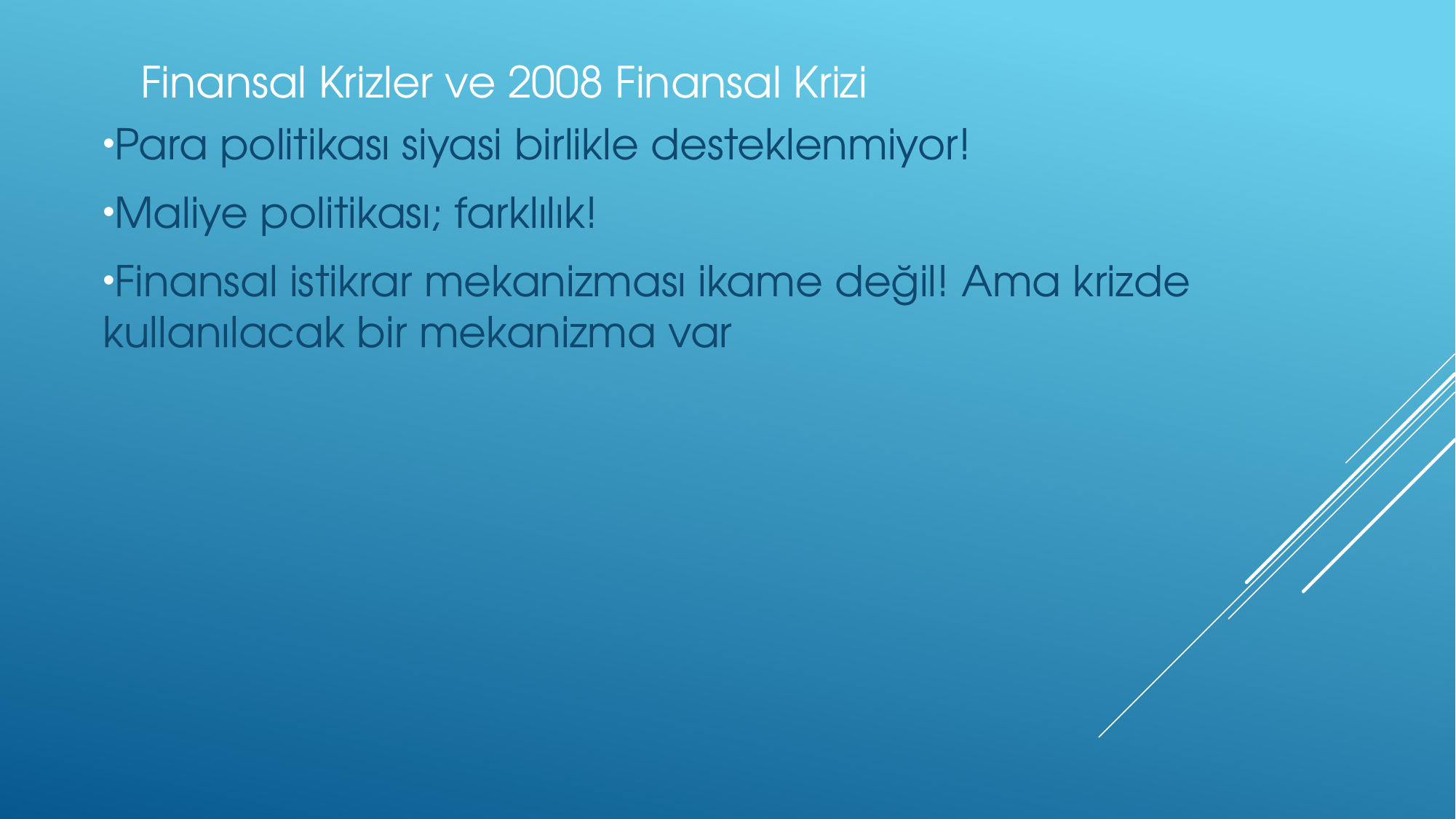

# Finansal Krizler ve 2008 Finansal Krizi
Para politikası siyasi birlikle desteklenmiyor!
Maliye politikası; farklılık!
Finansal istikrar mekanizması ikame değil! Ama krizde kullanılacak bir mekanizma var